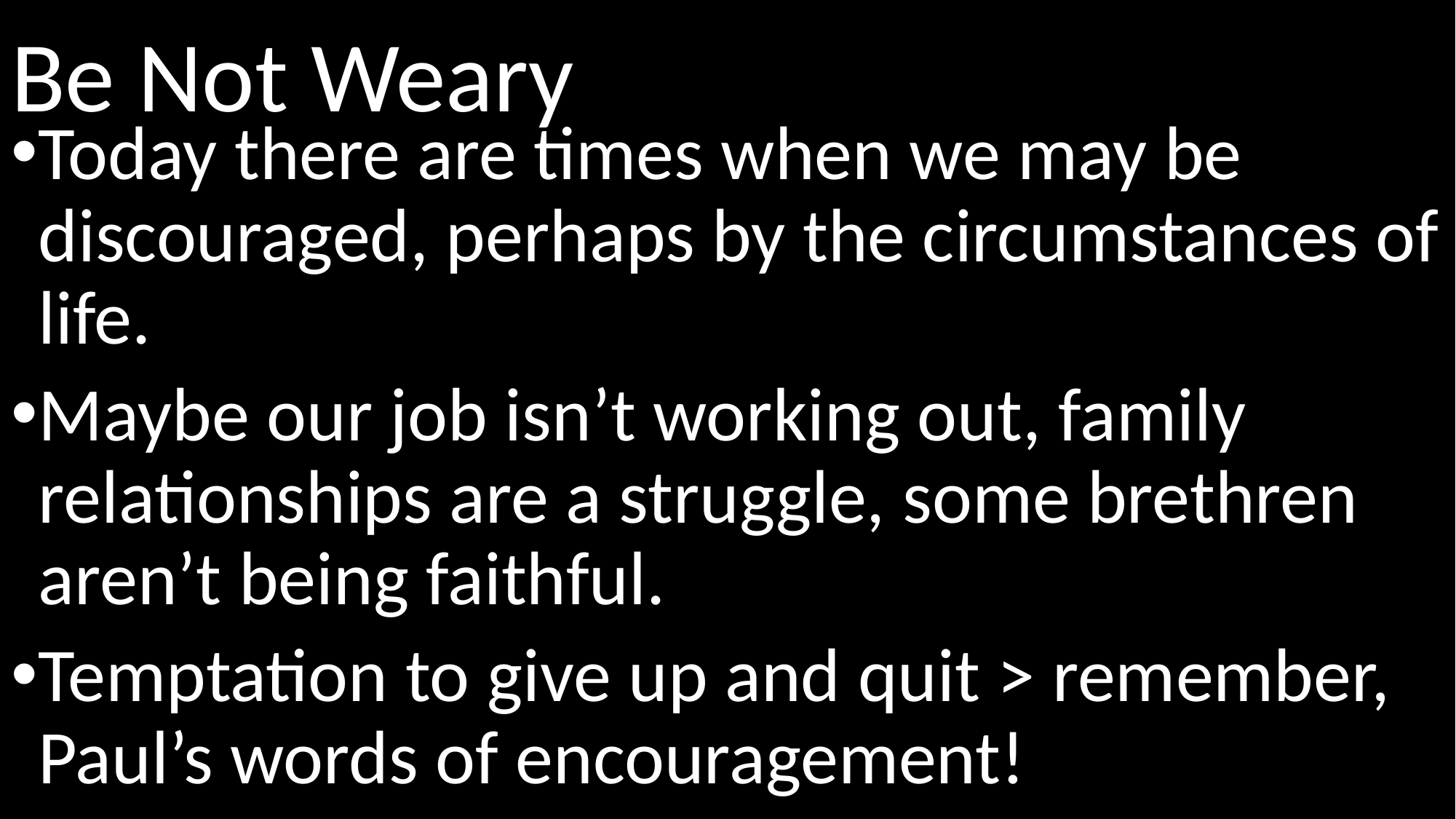

# Be Not Weary
Today there are times when we may be discouraged, perhaps by the circumstances of life.
Maybe our job isn’t working out, family relationships are a struggle, some brethren aren’t being faithful.
Temptation to give up and quit > remember, Paul’s words of encouragement!